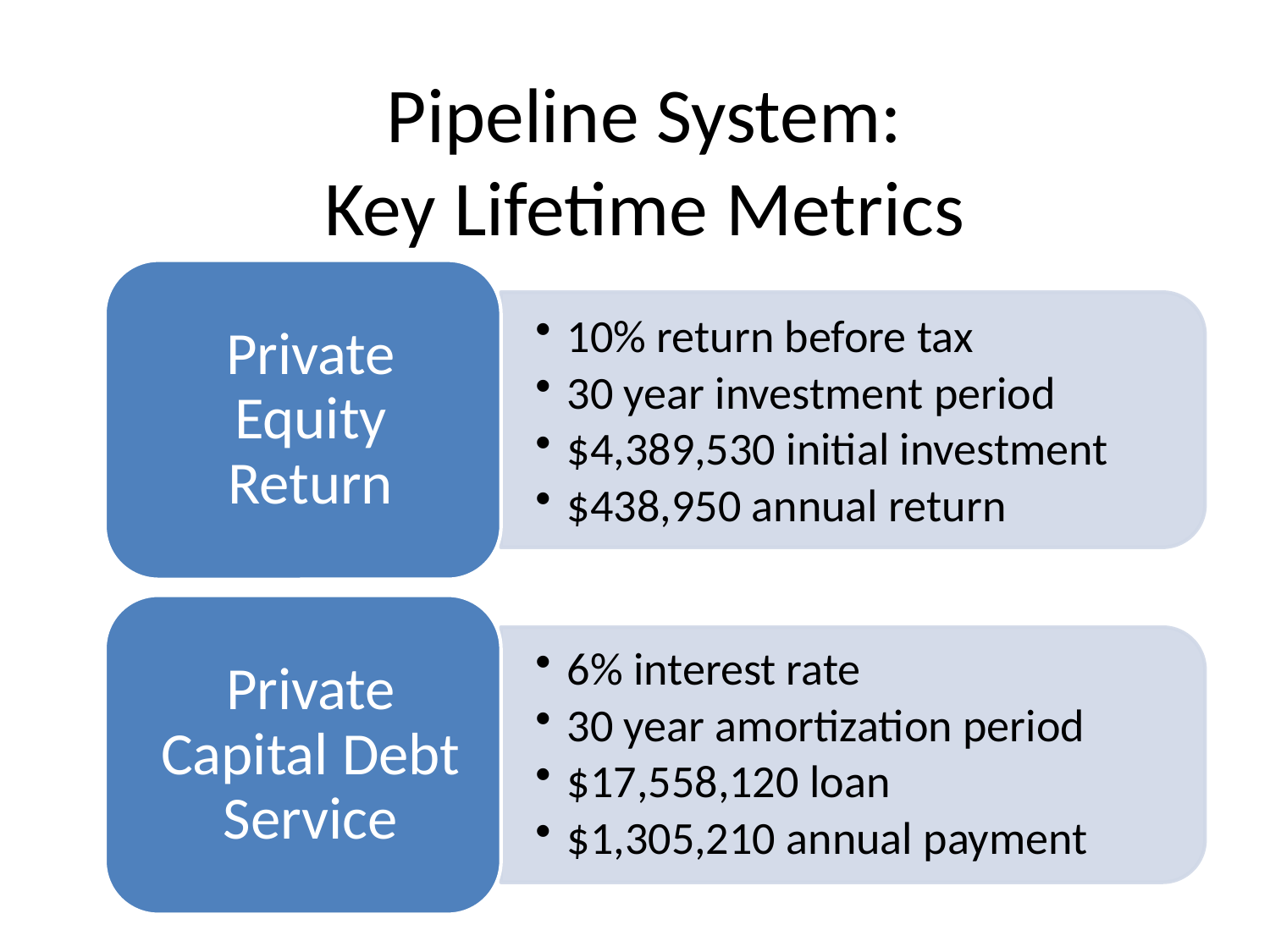

# Pipeline System: Key Lifetime Metrics

10% return before tax
30 year investment period
$4,389,530 initial investment
$438,950 annual return

Private Equity Return
6% interest rate
30 year amortization period
$17,558,120 loan
$1,305,210 annual payment
Private Capital Debt Service